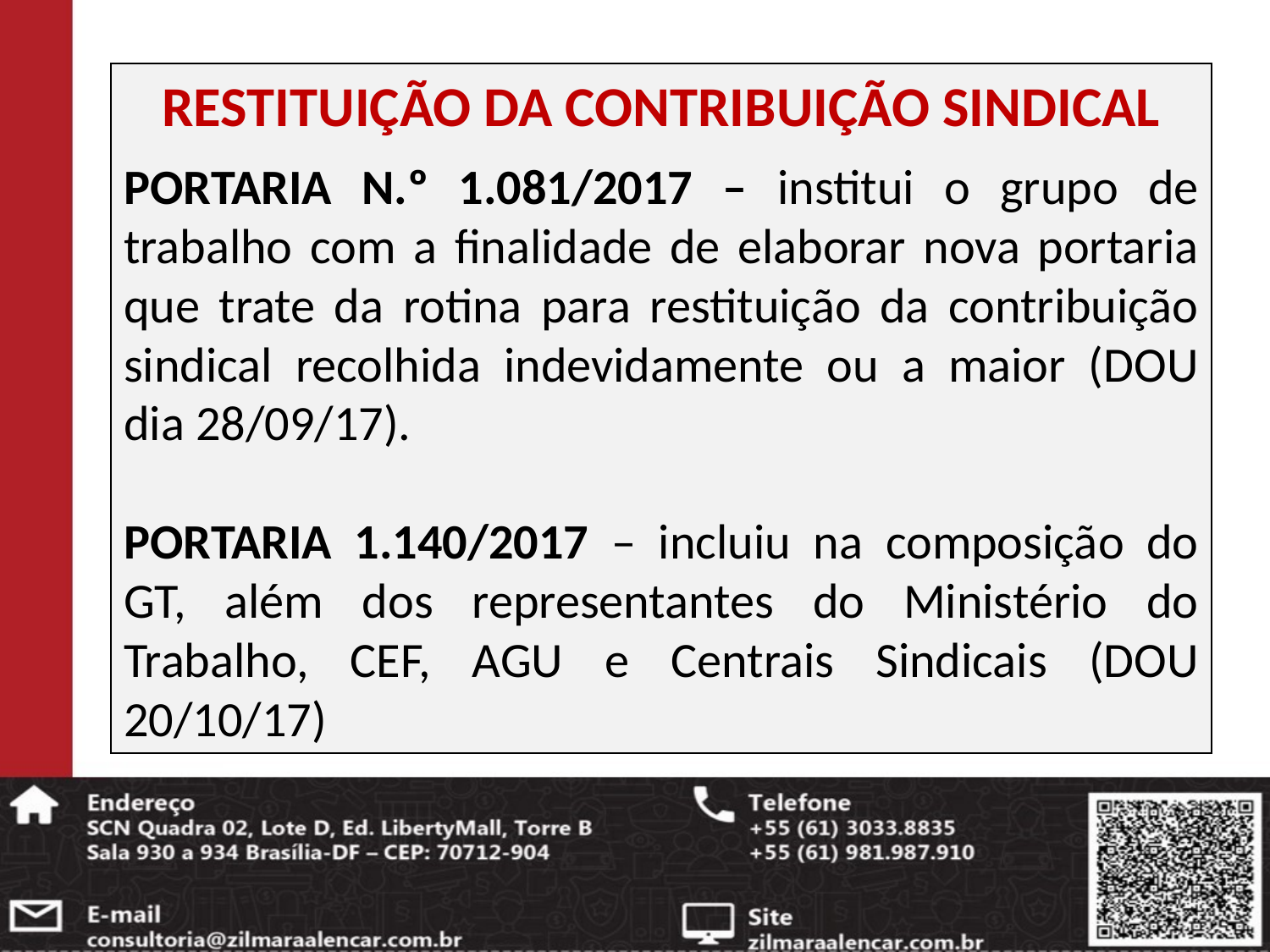

RESTITUIÇÃO DA CONTRIBUIÇÃO SINDICAL

PORTARIA N.º 1.081/2017 – institui o grupo de trabalho com a finalidade de elaborar nova portaria que trate da rotina para restituição da contribuição sindical recolhida indevidamente ou a maior (DOU dia 28/09/17).

PORTARIA 1.140/2017 – incluiu na composição do GT, além dos representantes do Ministério do Trabalho, CEF, AGU e Centrais Sindicais (DOU 20/10/17)